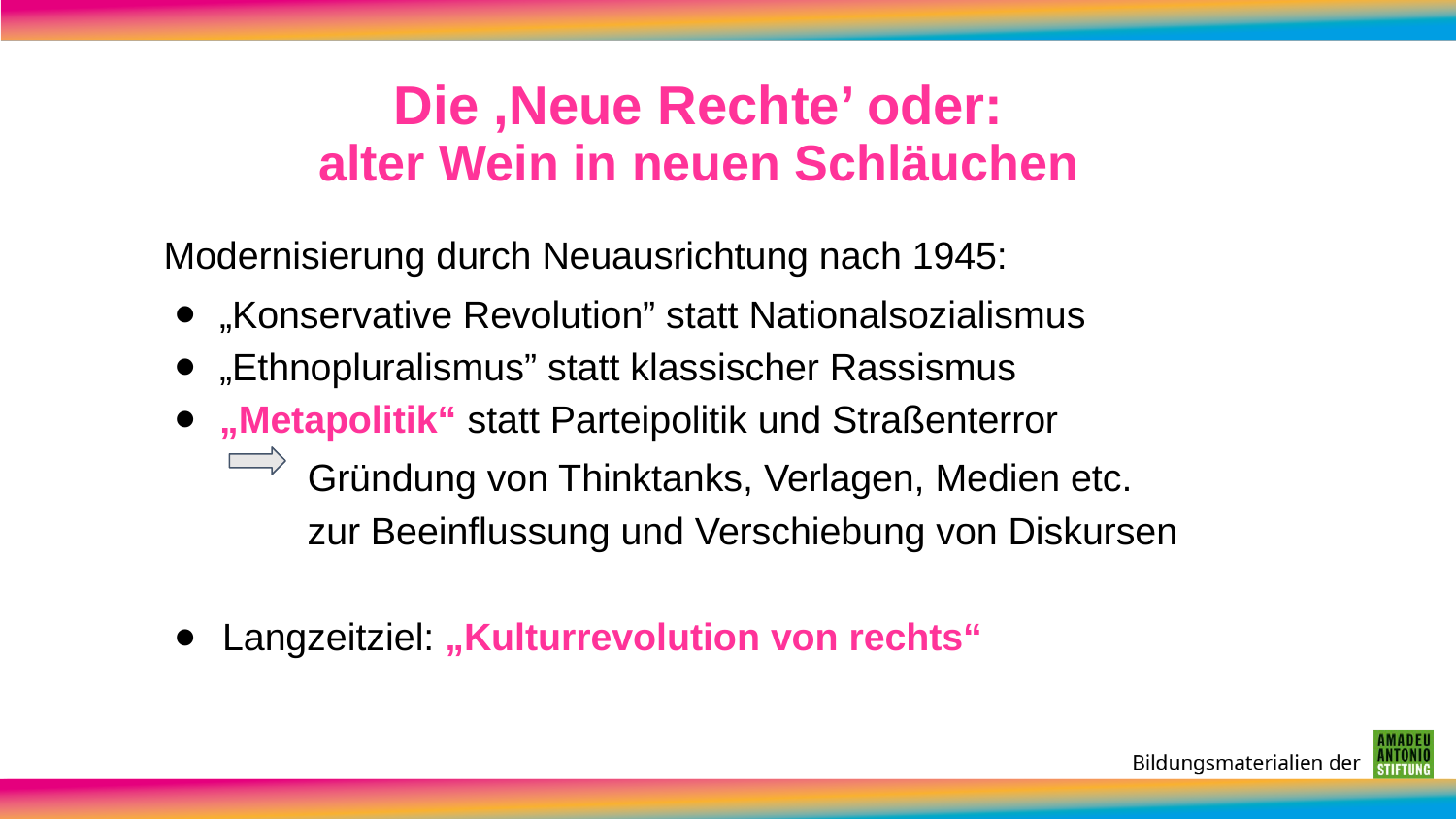

# Die ,Neue Rechte’ oder:
alter Wein in neuen Schläuchen
Modernisierung durch Neuausrichtung nach 1945:
„Konservative Revolution” statt Nationalsozialismus
„Ethnopluralismus” statt klassischer Rassismus
„Metapolitik“ statt Parteipolitik und Straßenterror
   Gründung von Thinktanks, Verlagen, Medien etc.
   zur Beeinflussung und Verschiebung von Diskursen

Langzeitziel: „Kulturrevolution von rechts“